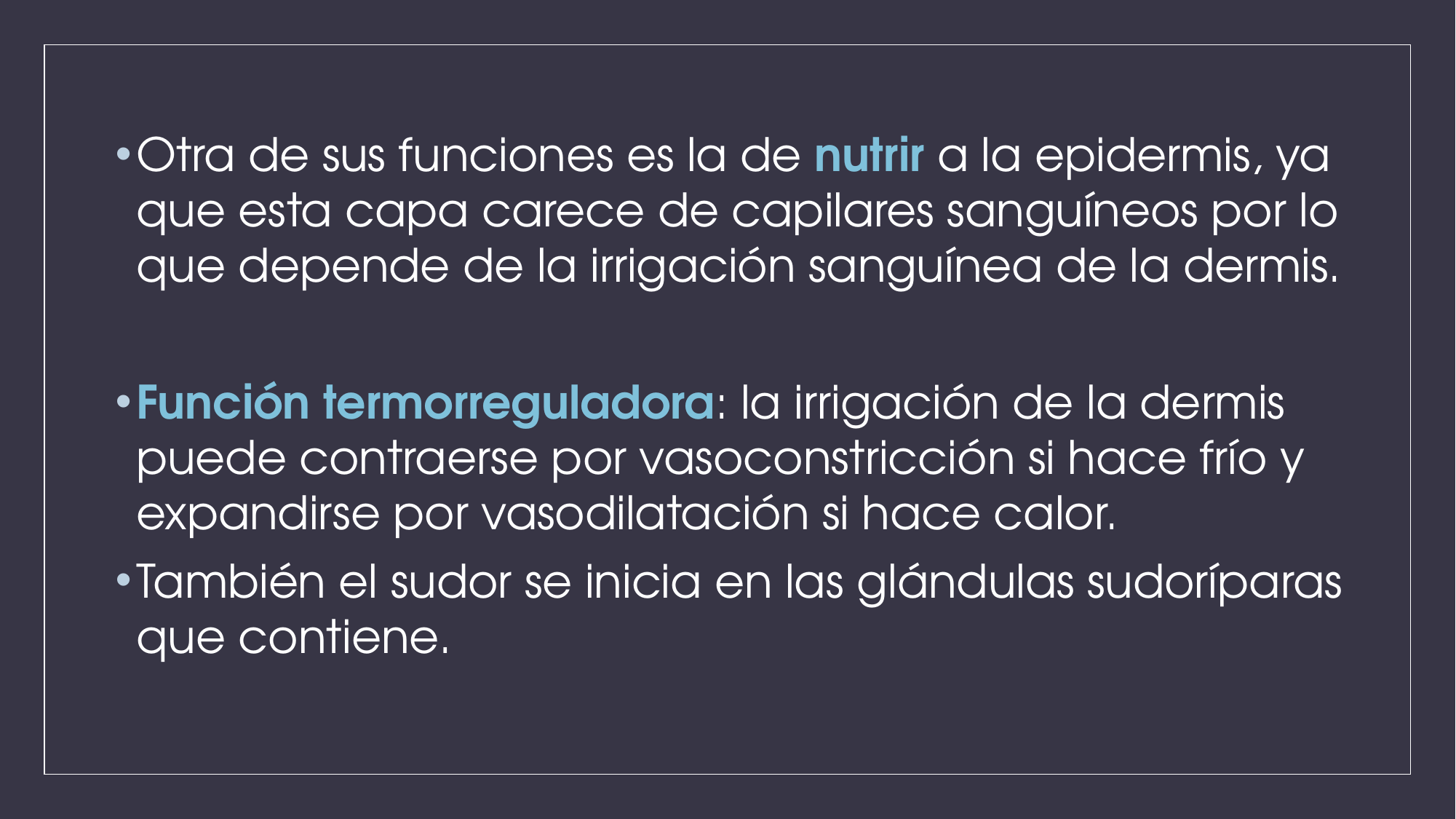

Otra de sus funciones es la de nutrir a la epidermis, ya que esta capa carece de capilares sanguíneos por lo que depende de la irrigación sanguínea de la dermis.

Función termorreguladora: la irrigación de la dermis puede contraerse por vasoconstricción si hace frío y expandirse por vasodilatación si hace calor.
También el sudor se inicia en las glándulas sudoríparas que contiene.